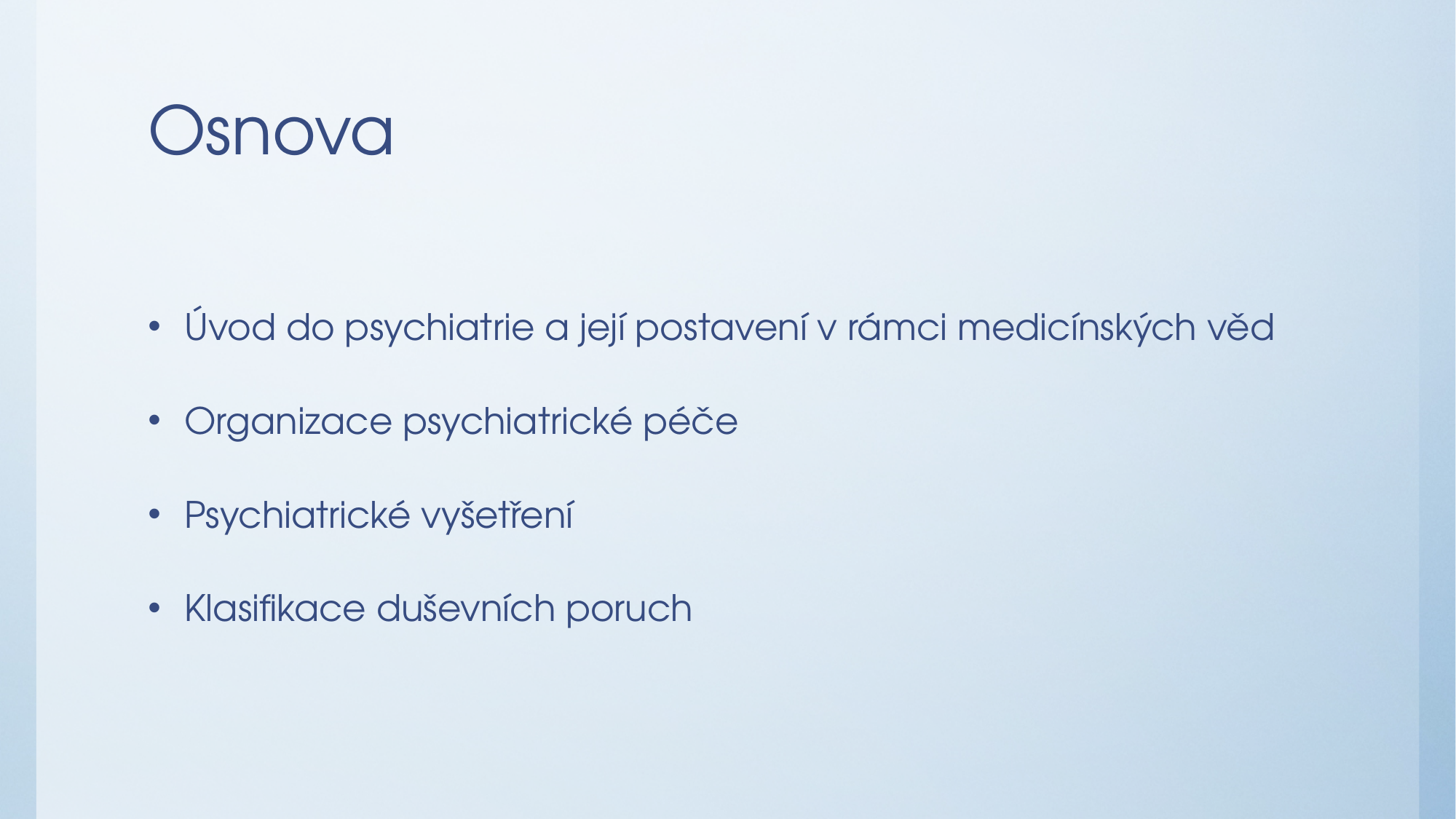

# Osnova

Úvod do psychiatrie a její postavení v rámci medicínských věd
Organizace psychiatrické péče
Psychiatrické vyšetření
Klasifikace duševních poruch